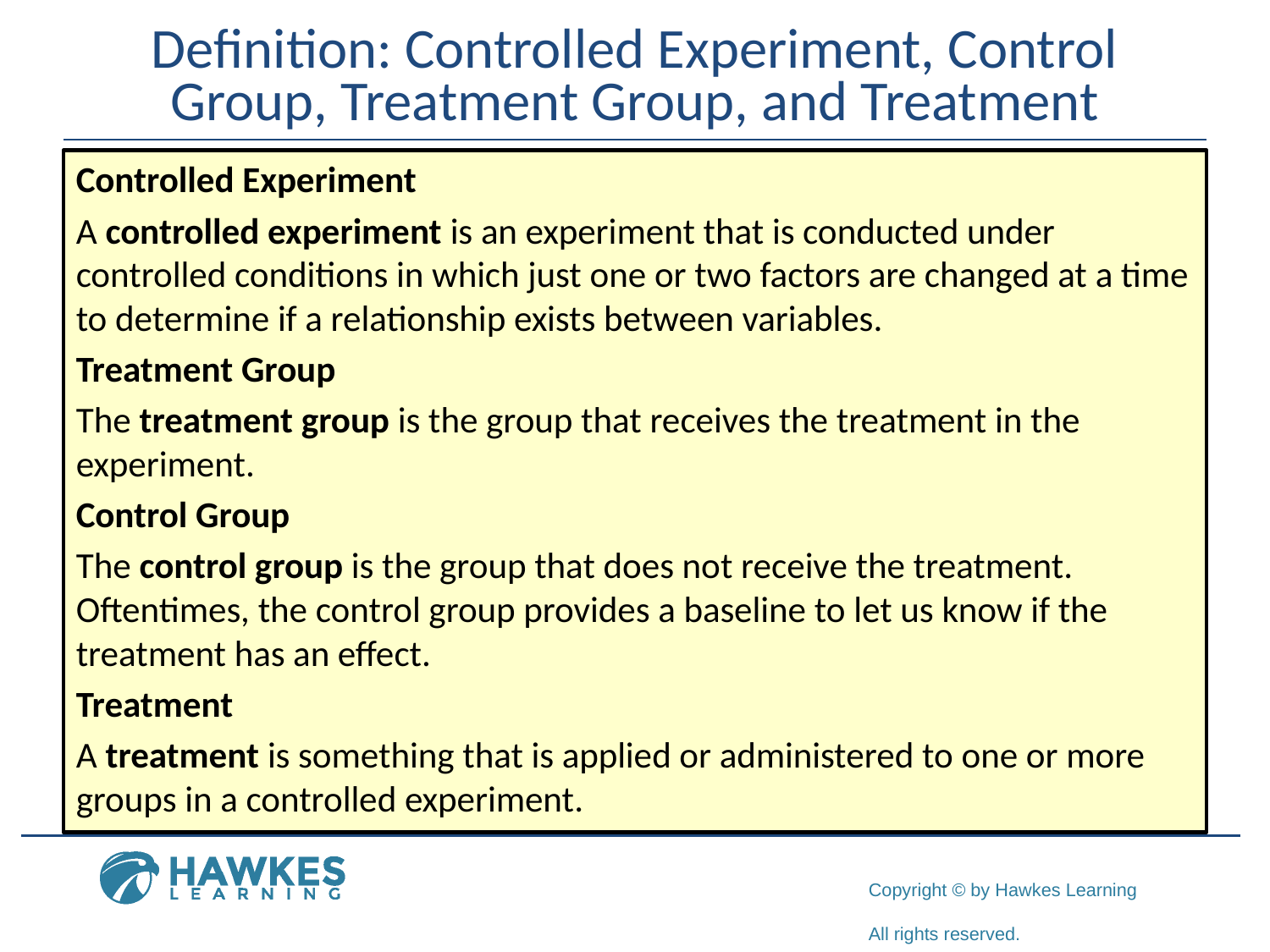

# Definition: Controlled Experiment, Control Group, Treatment Group, and Treatment
Controlled Experiment
A controlled experiment is an experiment that is conducted under controlled conditions in which just one or two factors are changed at a time to determine if a relationship exists between variables.
Treatment Group
The treatment group is the group that receives the treatment in the experiment.
Control Group
The control group is the group that does not receive the treatment. Oftentimes, the control group provides a baseline to let us know if the treatment has an effect.
Treatment
A treatment is something that is applied or administered to one or more groups in a controlled experiment.